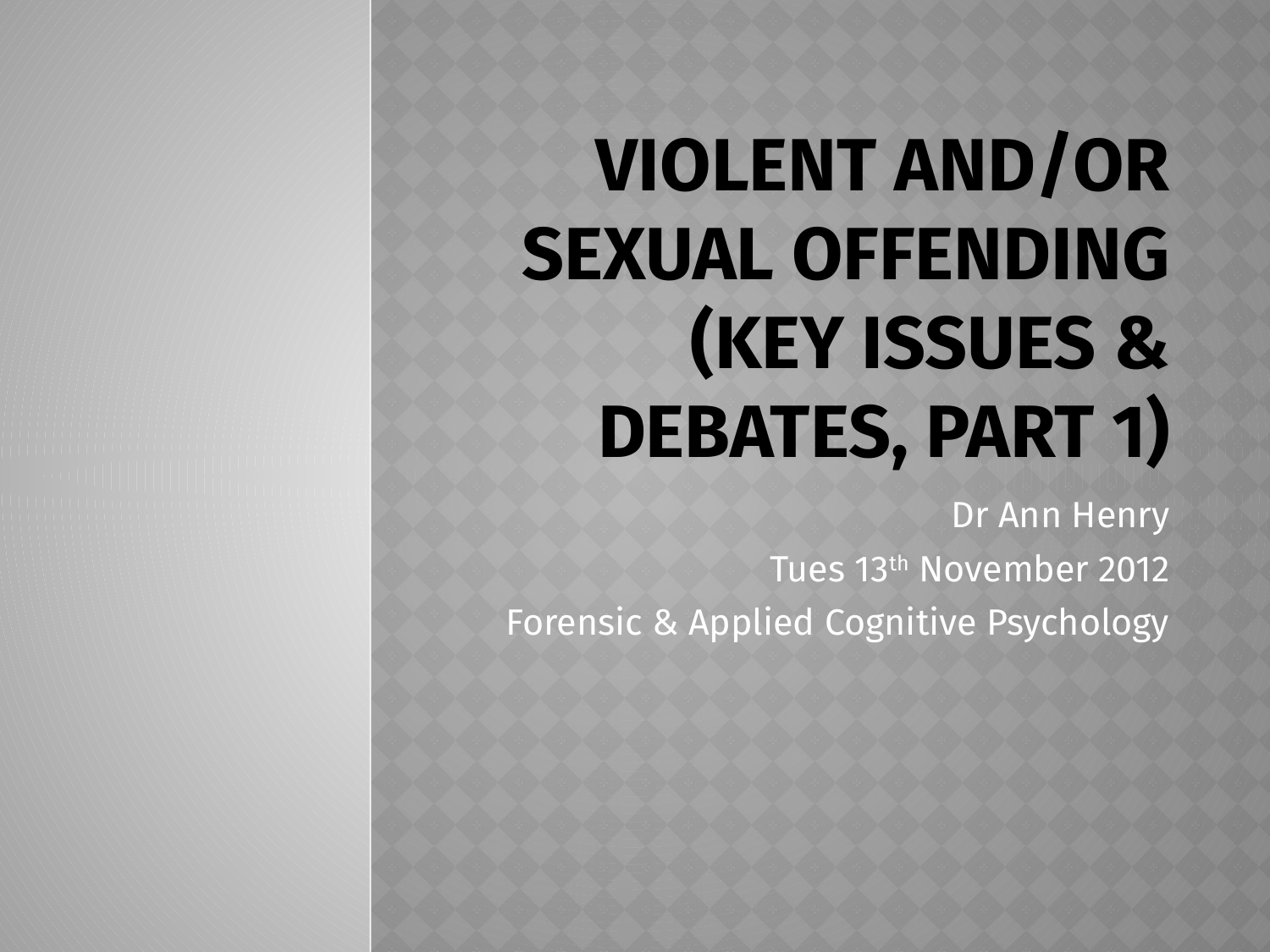

# Violent and/or sexual offending (key issues & debates, part 1)
Dr Ann Henry
Tues 13th November 2012
Forensic & Applied Cognitive Psychology